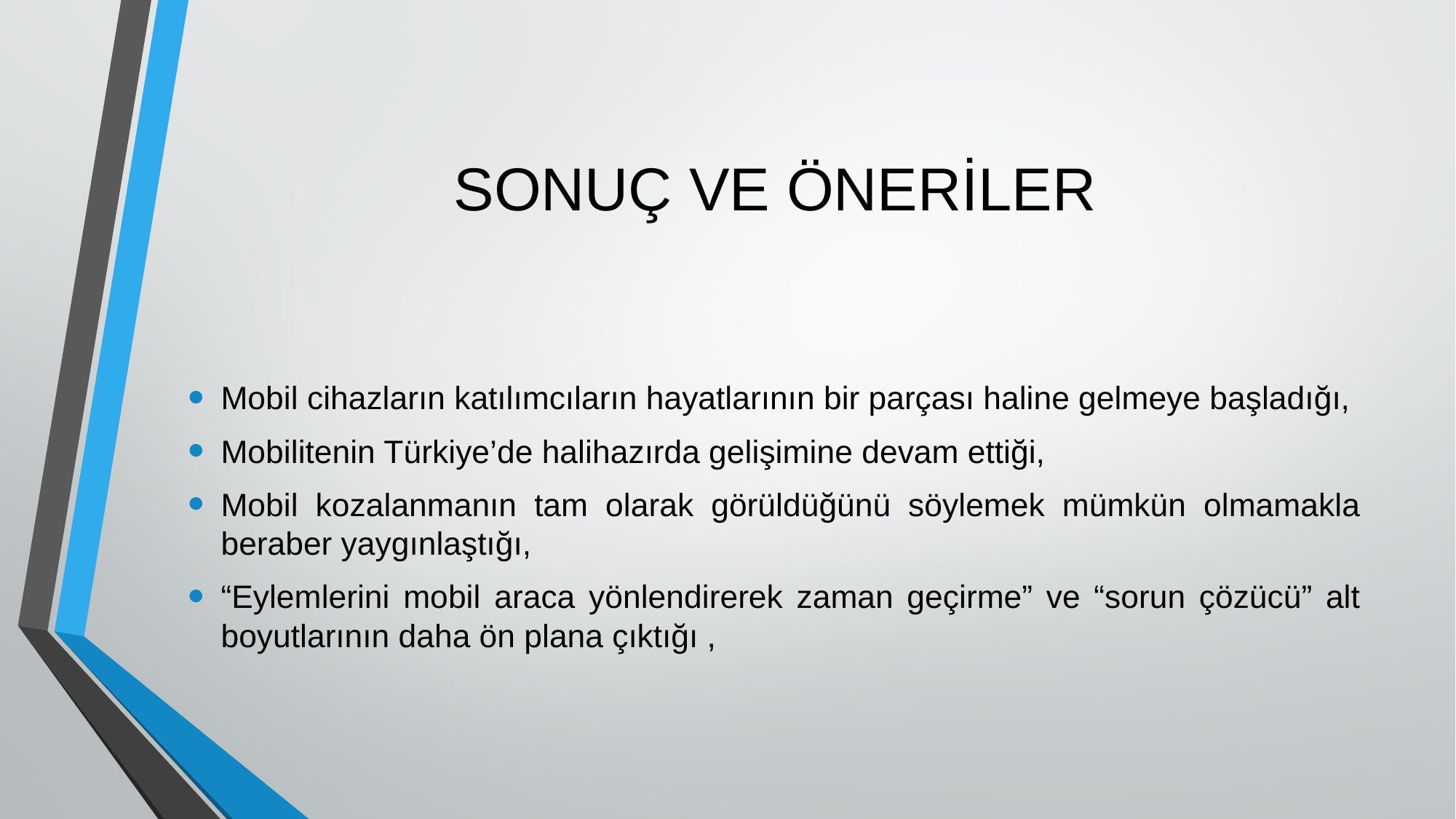

# SONUÇ VE ÖNERİLER

Mobil cihazların katılımcıların hayatlarının bir parçası haline gelmeye başladığı,
Mobilitenin Türkiye’de halihazırda gelişimine devam ettiği,
Mobil kozalanmanın tam olarak görüldüğünü söylemek mümkün olmamakla beraber yaygınlaştığı,
“Eylemlerini mobil araca yönlendirerek zaman geçirme” ve “sorun çözücü” alt boyutlarının daha ön plana çıktığı ,